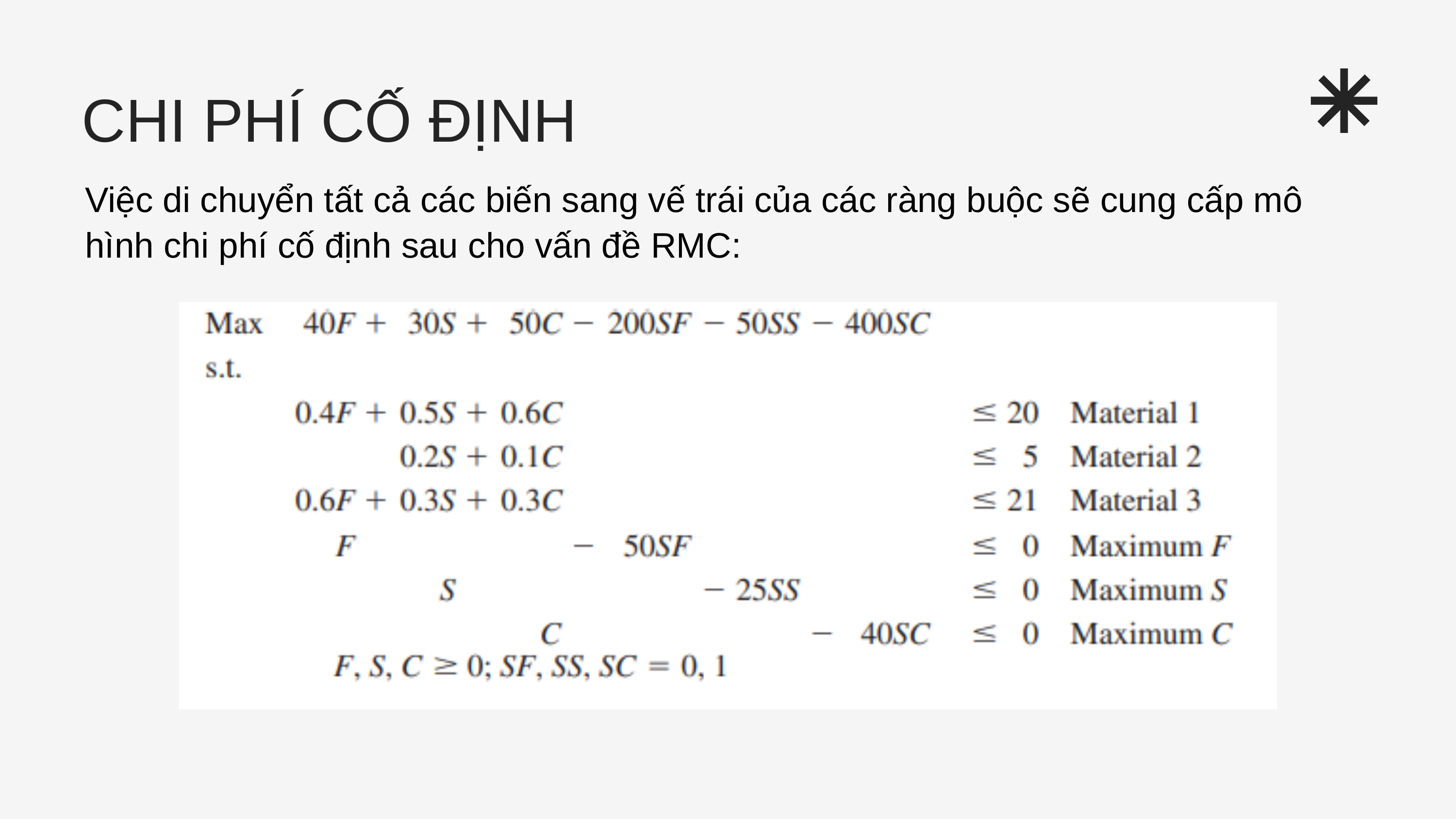

CHI PHÍ CỐ ĐỊNH
Việc di chuyển tất cả các biến sang vế trái của các ràng buộc sẽ cung cấp mô hình chi phí cố định sau cho vấn đề RMC: